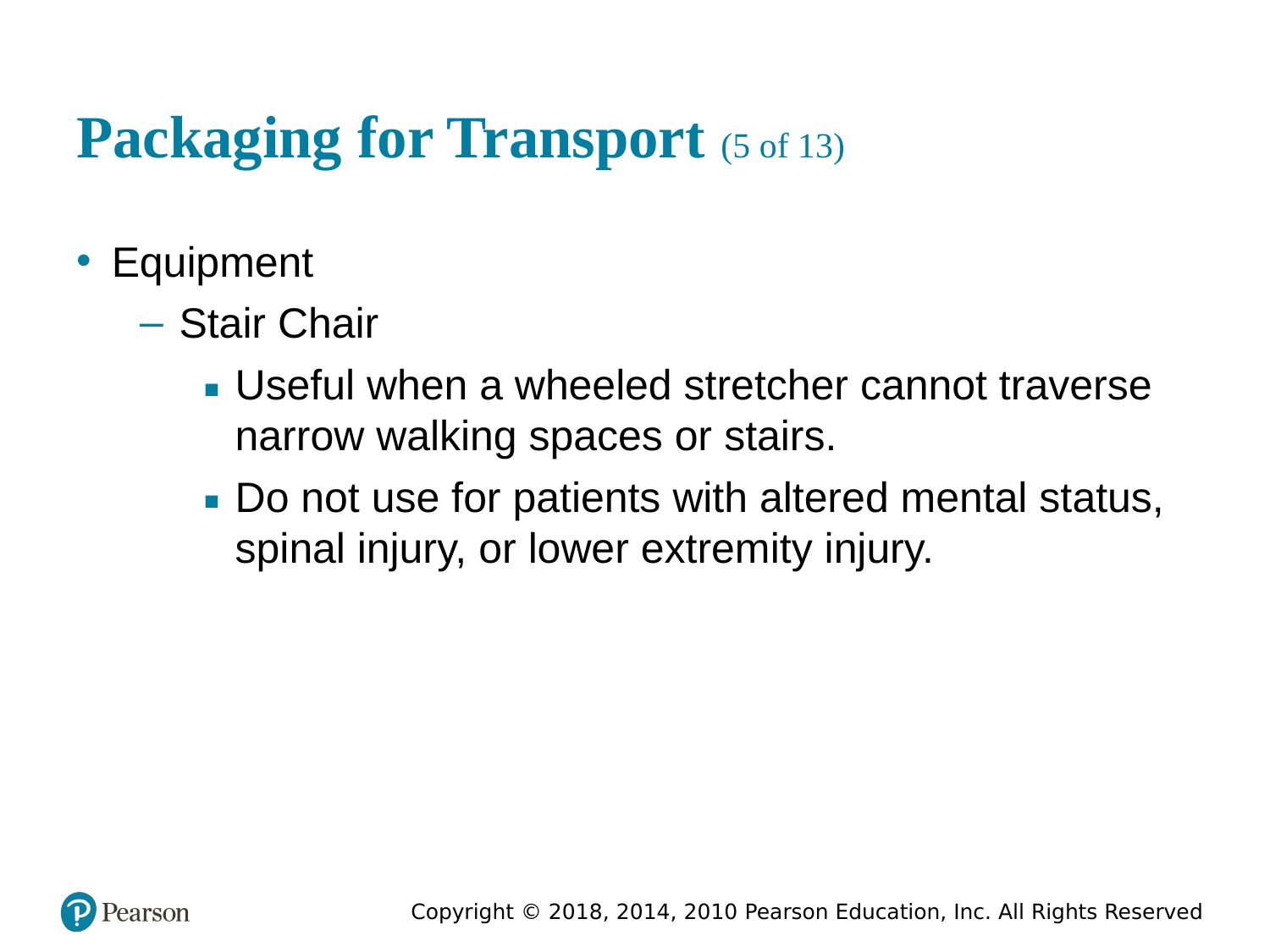

# Packaging for Transport (5 of 13)
Equipment
Stair Chair
Useful when a wheeled stretcher cannot traverse narrow walking spaces or stairs.
Do not use for patients with altered mental status, spinal injury, or lower extremity injury.